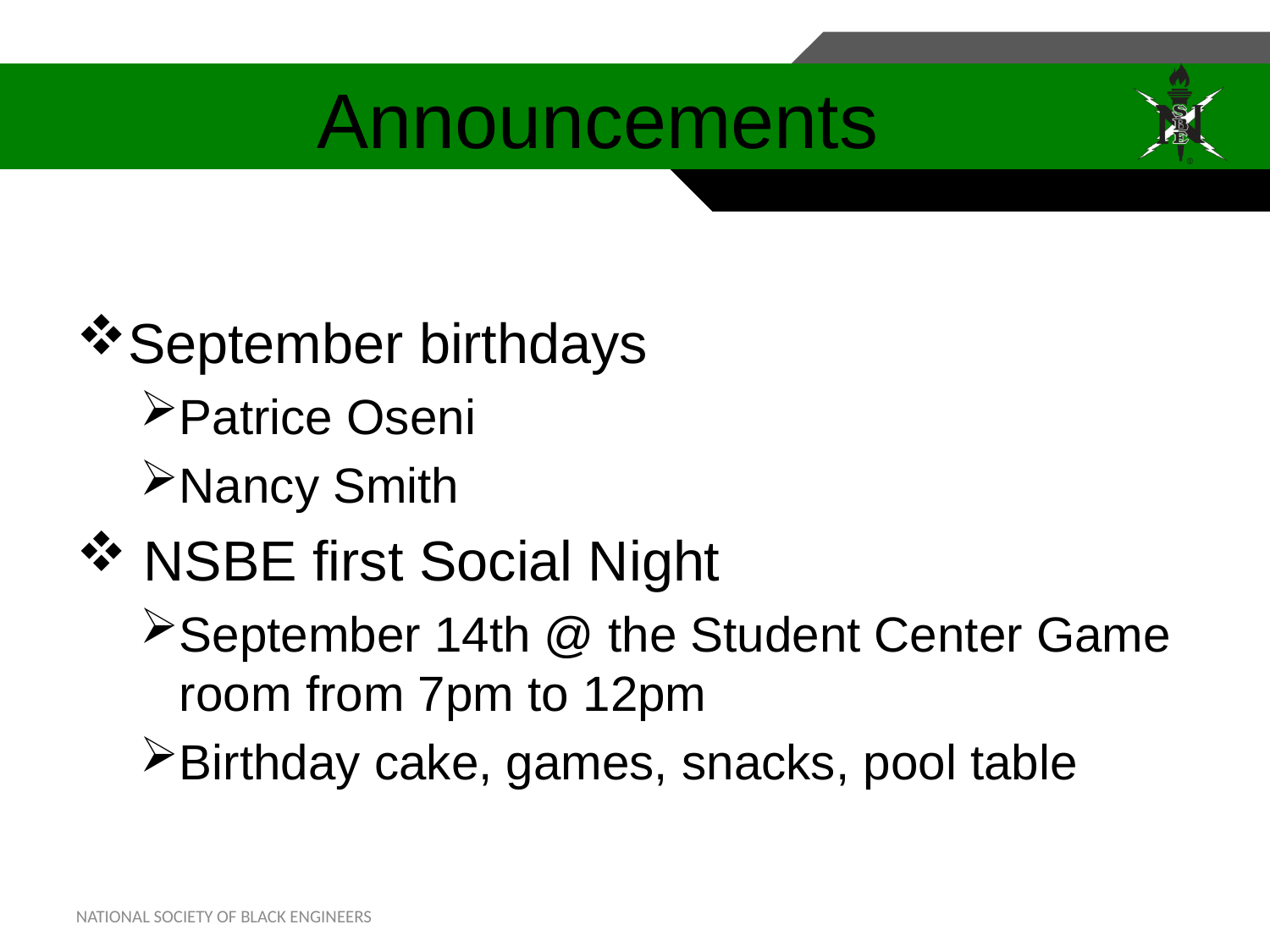

# Announcements

September birthdays
Patrice Oseni
Nancy Smith
 NSBE first Social Night
September 14th @ the Student Center Game room from 7pm to 12pm
Birthday cake, games, snacks, pool table